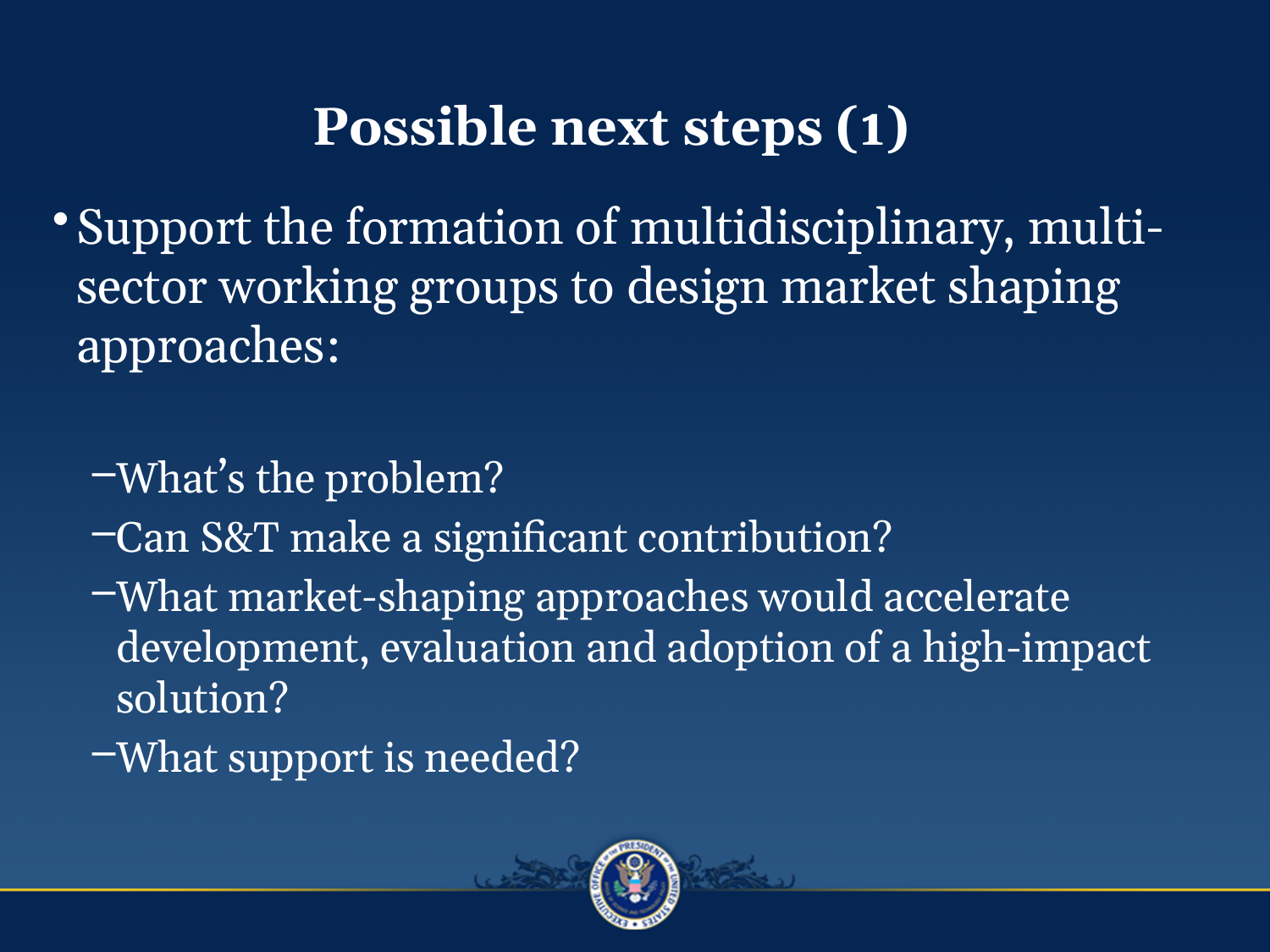

# Possible next steps (1)
Support the formation of multidisciplinary, multi-sector working groups to design market shaping approaches:

What’s the problem?
Can S&T make a significant contribution?
What market-shaping approaches would accelerate development, evaluation and adoption of a high-impact solution?
What support is needed?